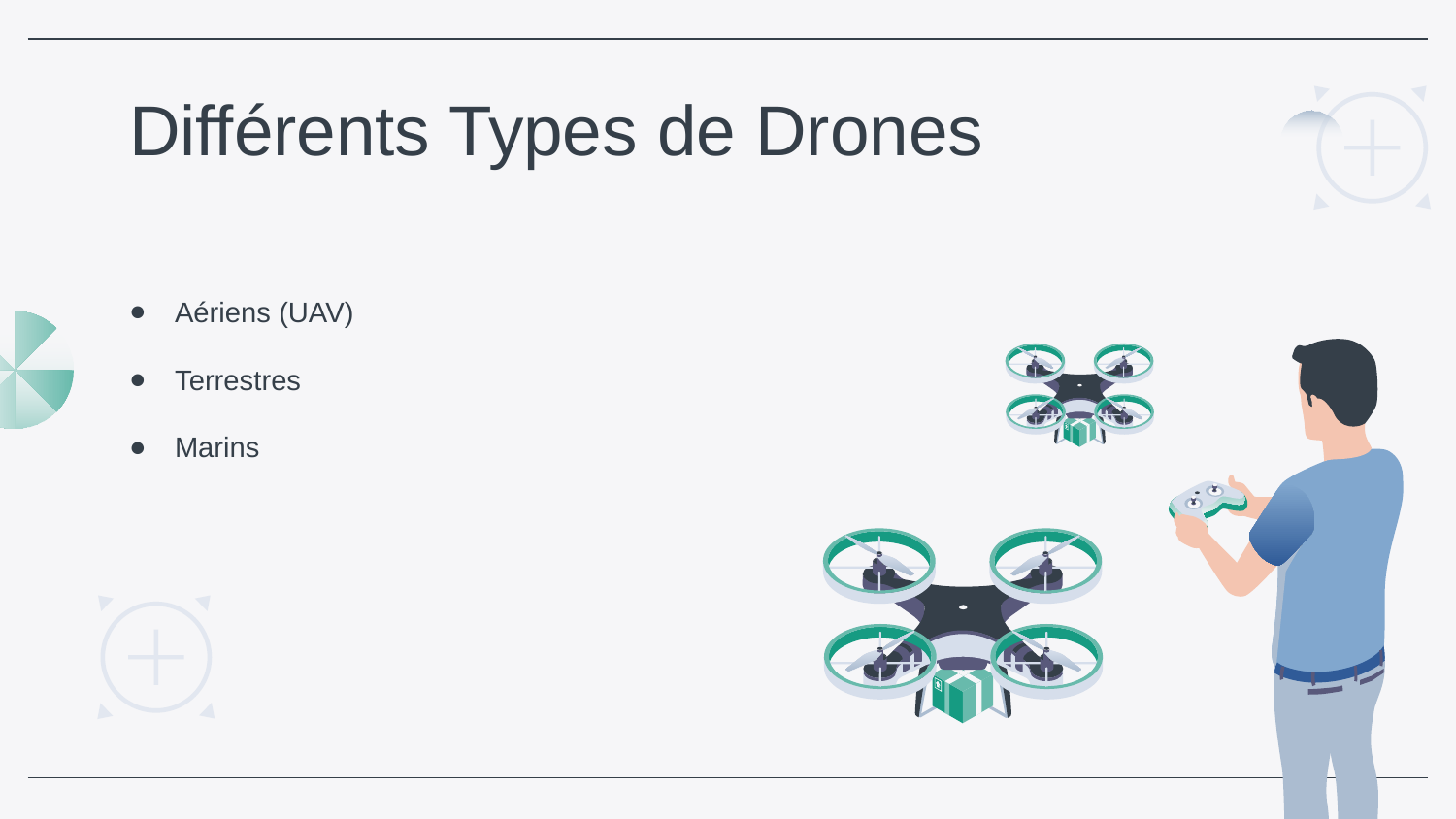

# Différents Types de Drones

Aériens (UAV)
Terrestres
Marins